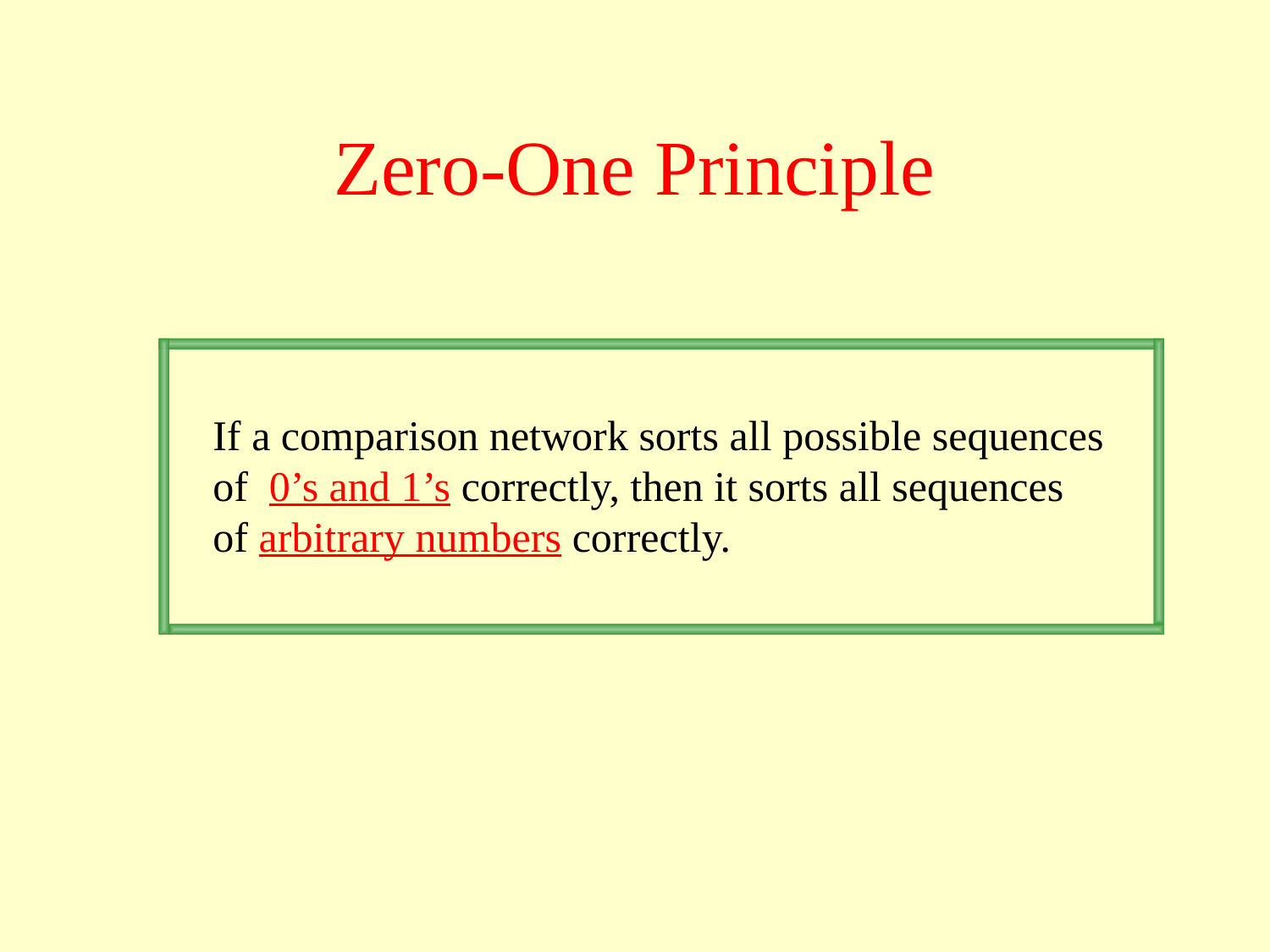

# Zero-One Principle

If a comparison network sorts all possible sequences
of  0’s and 1’s correctly, then it sorts all sequences
of arbitrary numbers correctly.